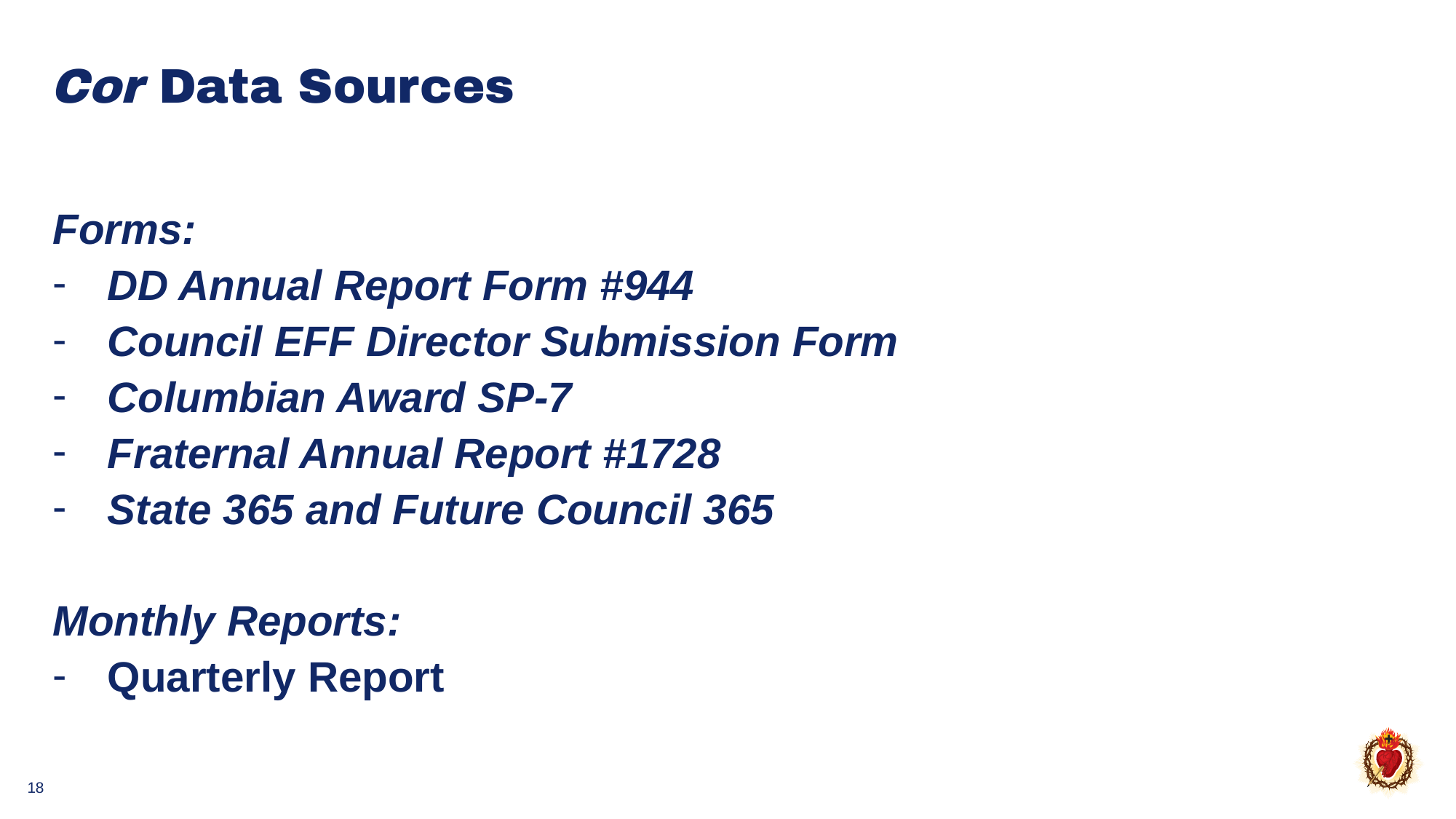

# Cor Data Sources
Forms:
DD Annual Report Form #944
Council EFF Director Submission Form
Columbian Award SP-7
Fraternal Annual Report #1728
State 365 and Future Council 365

Monthly Reports:
Quarterly Report